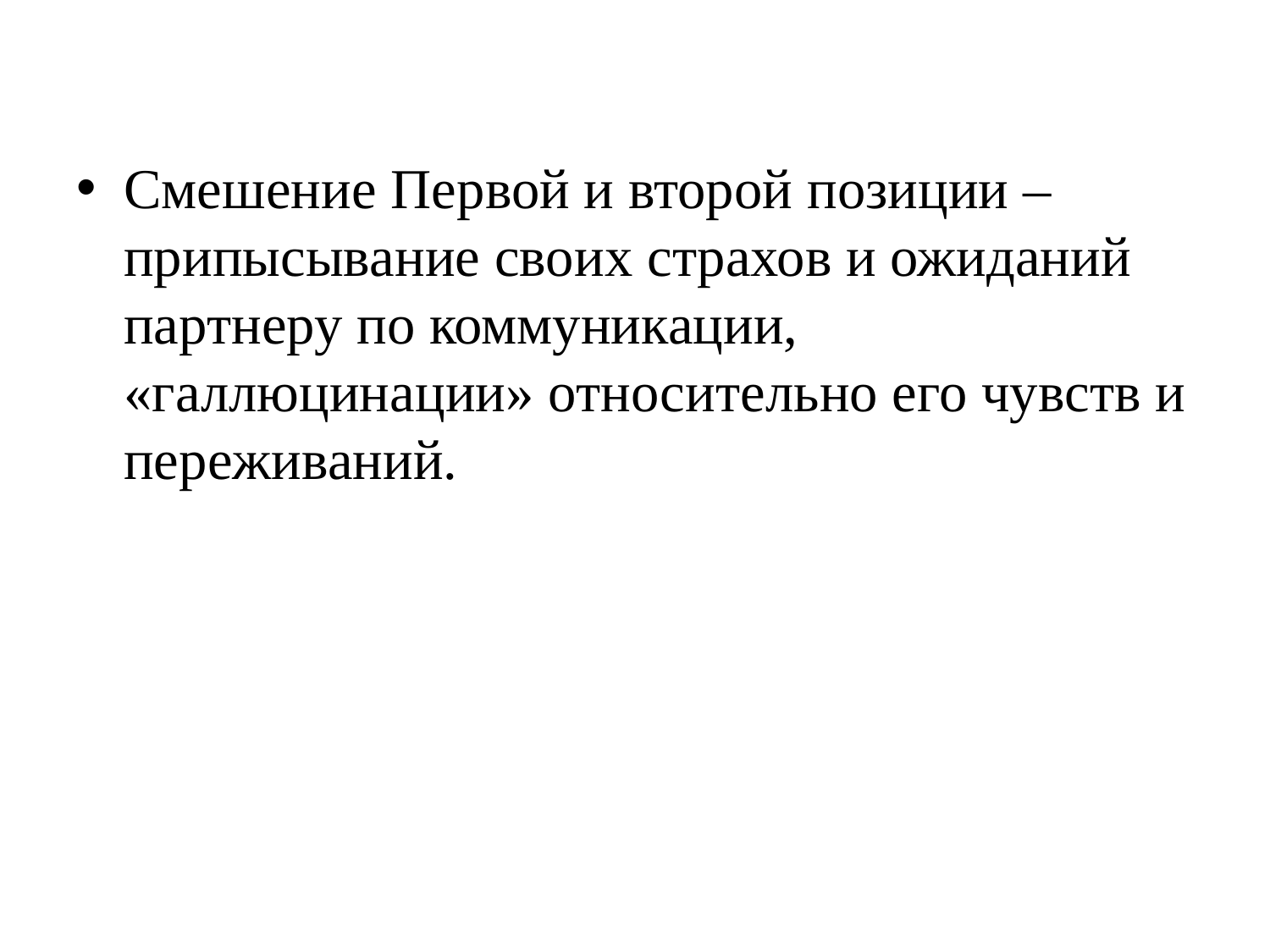

Смешение Первой и второй позиции – припысывание своих страхов и ожиданий партнеру по коммуникации, «галлюцинации» относительно его чувств и переживаний.